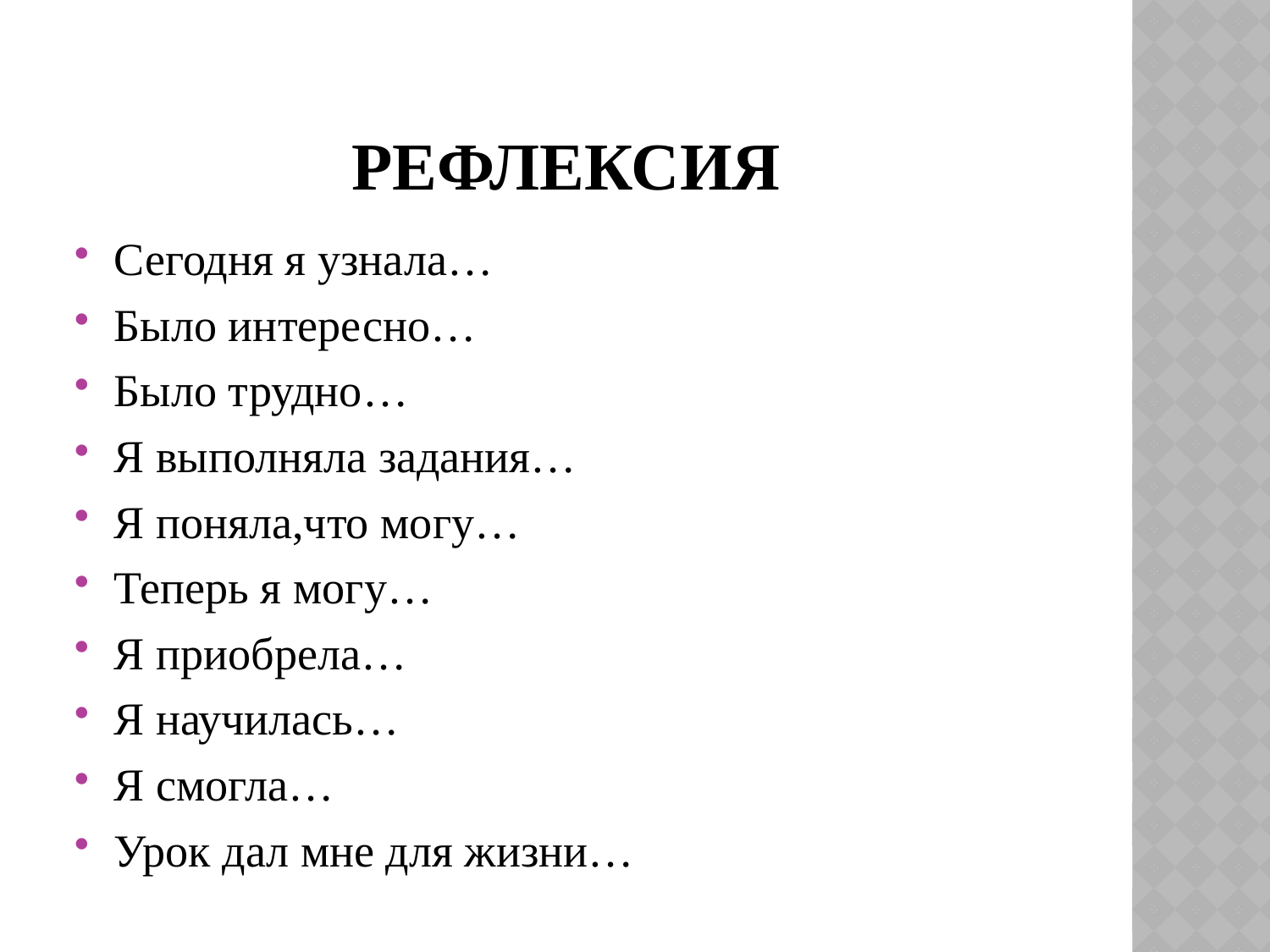

# Рефлексия
Сегодня я узнала…
Было интересно…
Было трудно…
Я выполняла задания…
Я поняла,что могу…
Теперь я могу…
Я приобрела…
Я научилась…
Я смогла…
Урок дал мне для жизни…